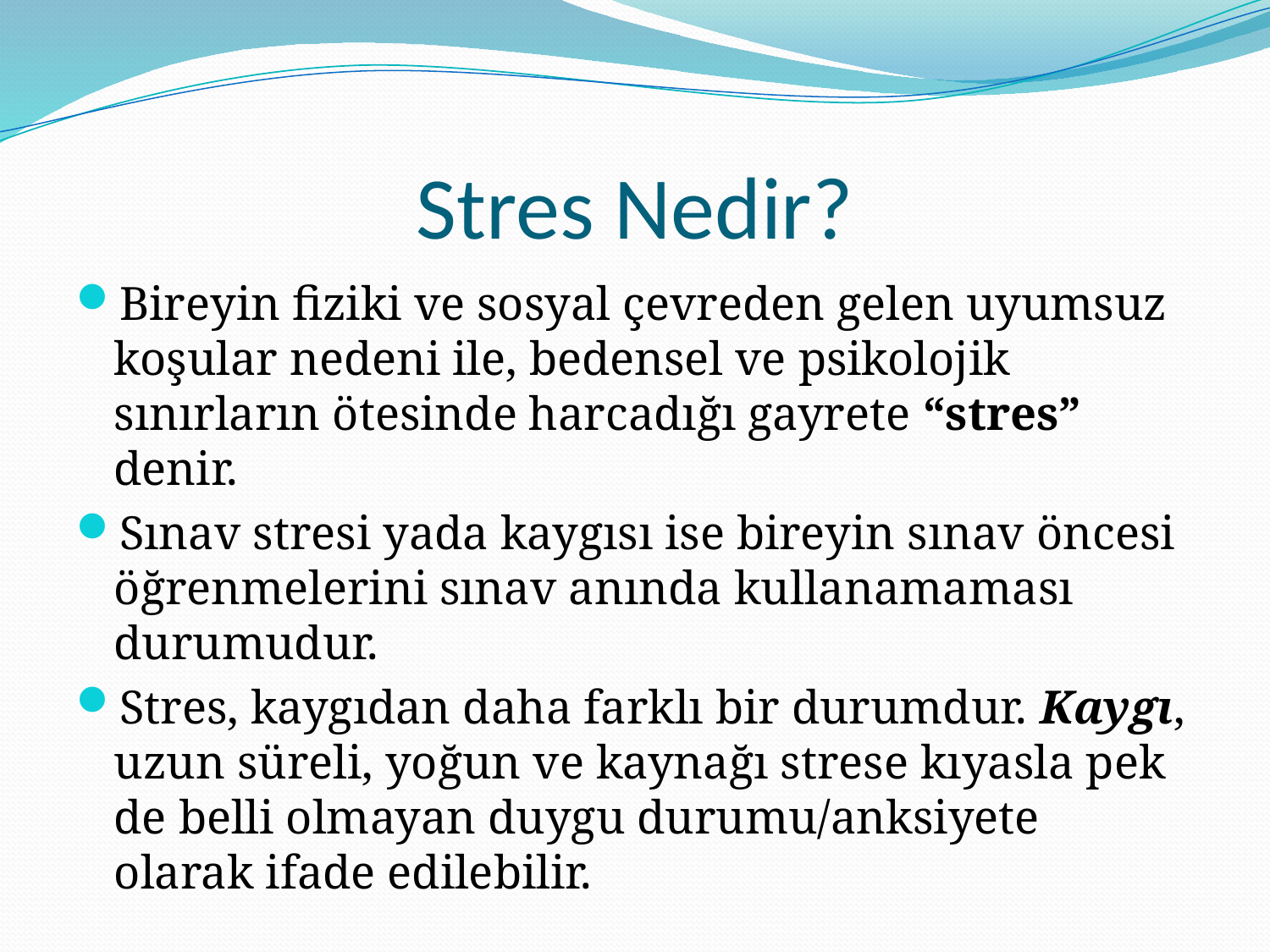

# Stres Nedir?
Bireyin fiziki ve sosyal çevreden gelen uyumsuz koşular nedeni ile, bedensel ve psikolojik sınırların ötesinde harcadığı gayrete “stres” denir.
Sınav stresi yada kaygısı ise bireyin sınav öncesi öğrenmelerini sınav anında kullanamaması durumudur.
Stres, kaygıdan daha farklı bir durumdur. Kaygı, uzun süreli, yoğun ve kaynağı strese kıyasla pek de belli olmayan duygu durumu/anksiyete  olarak ifade edilebilir.